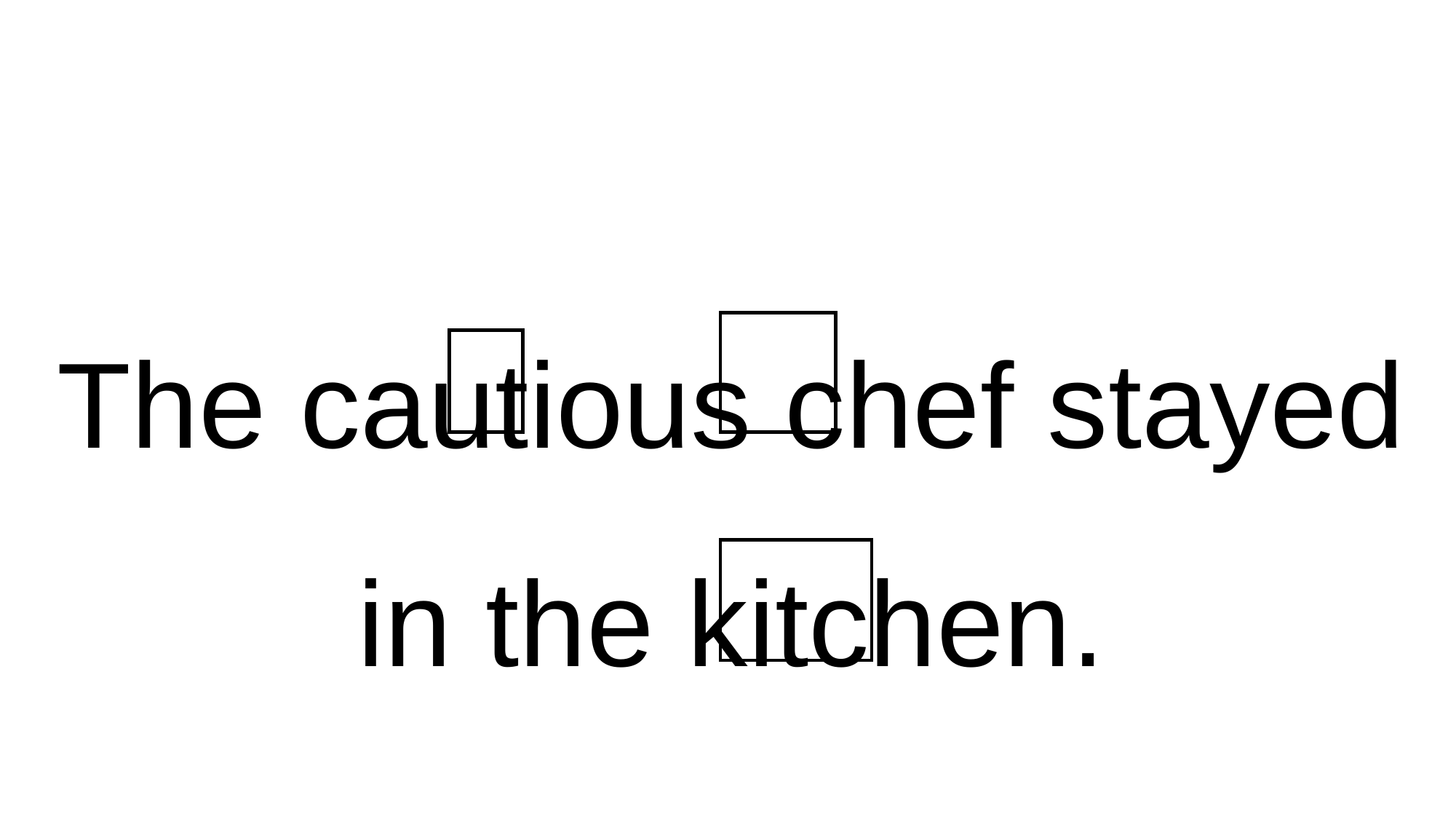

# The cautious chef stayed in the kitchen.